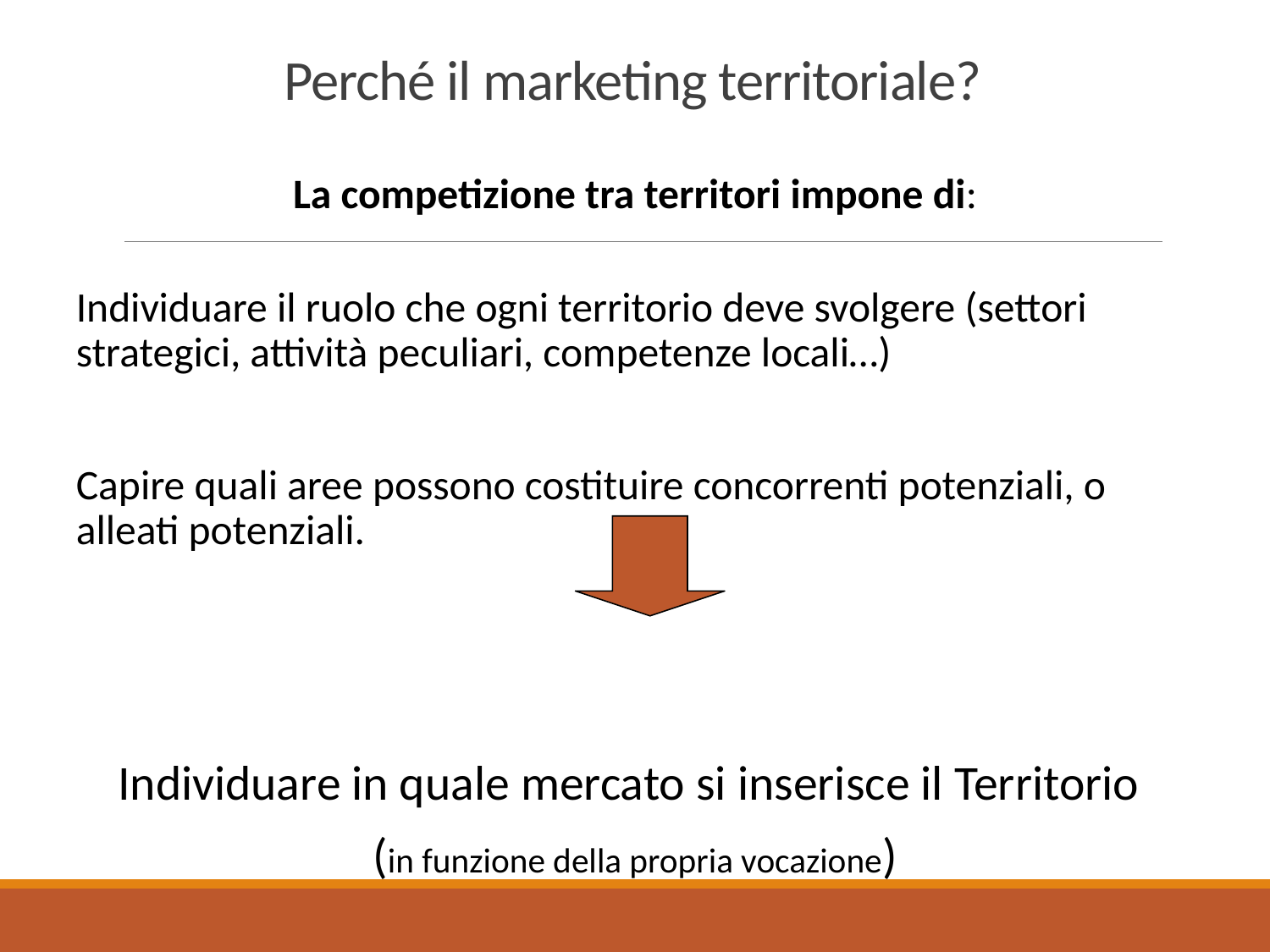

# Perché il marketing territoriale?
La competizione tra territori impone di:

Individuare il ruolo che ogni territorio deve svolgere (settori strategici, attività peculiari, competenze locali…)

Capire quali aree possono costituire concorrenti potenziali, o alleati potenziali.

Individuare in quale mercato si inserisce il Territorio
(in funzione della propria vocazione)